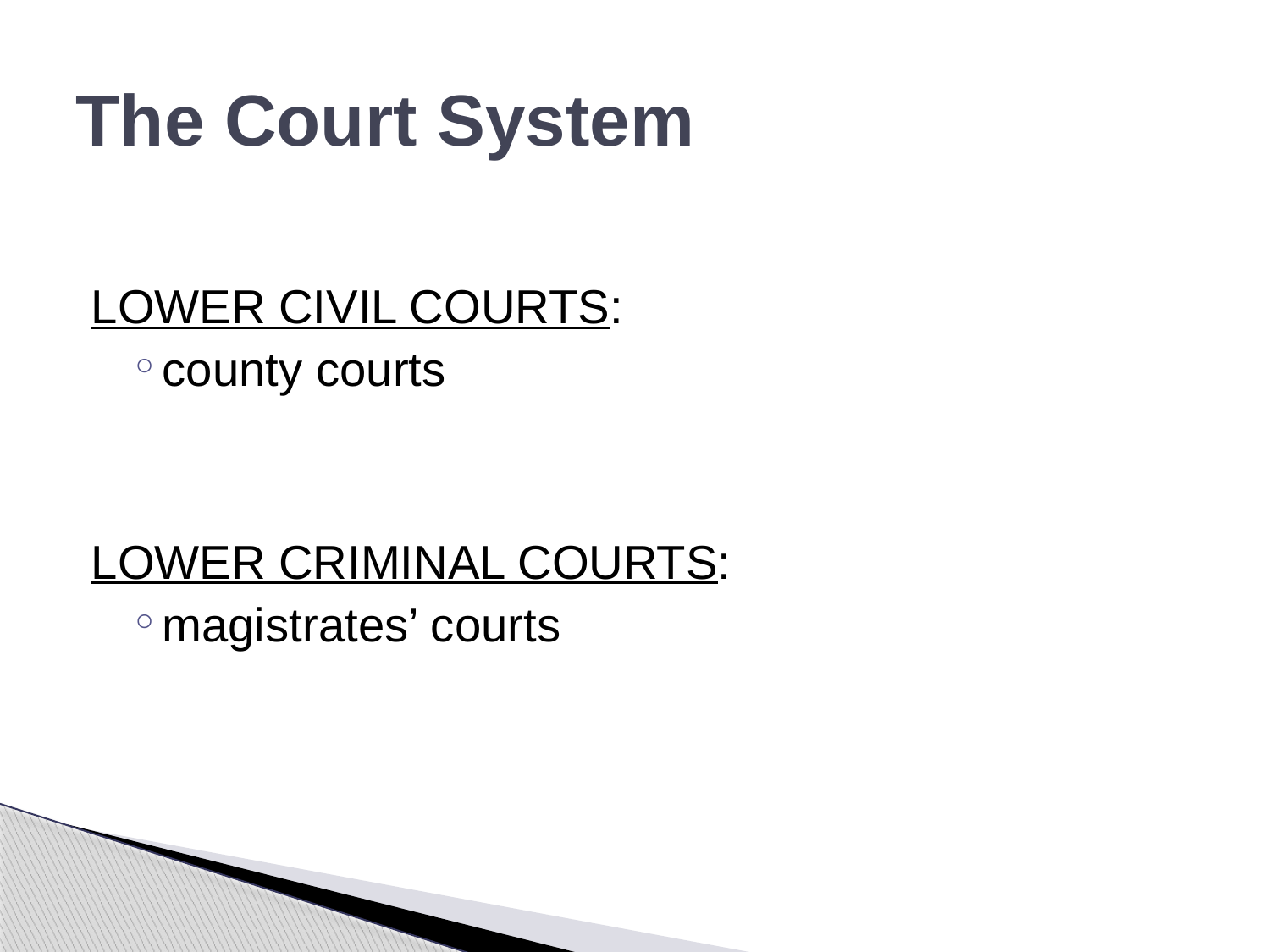

# The Court System

LOWER CIVIL COURTS:
county courts

LOWER CRIMINAL COURTS:
magistrates’ courts